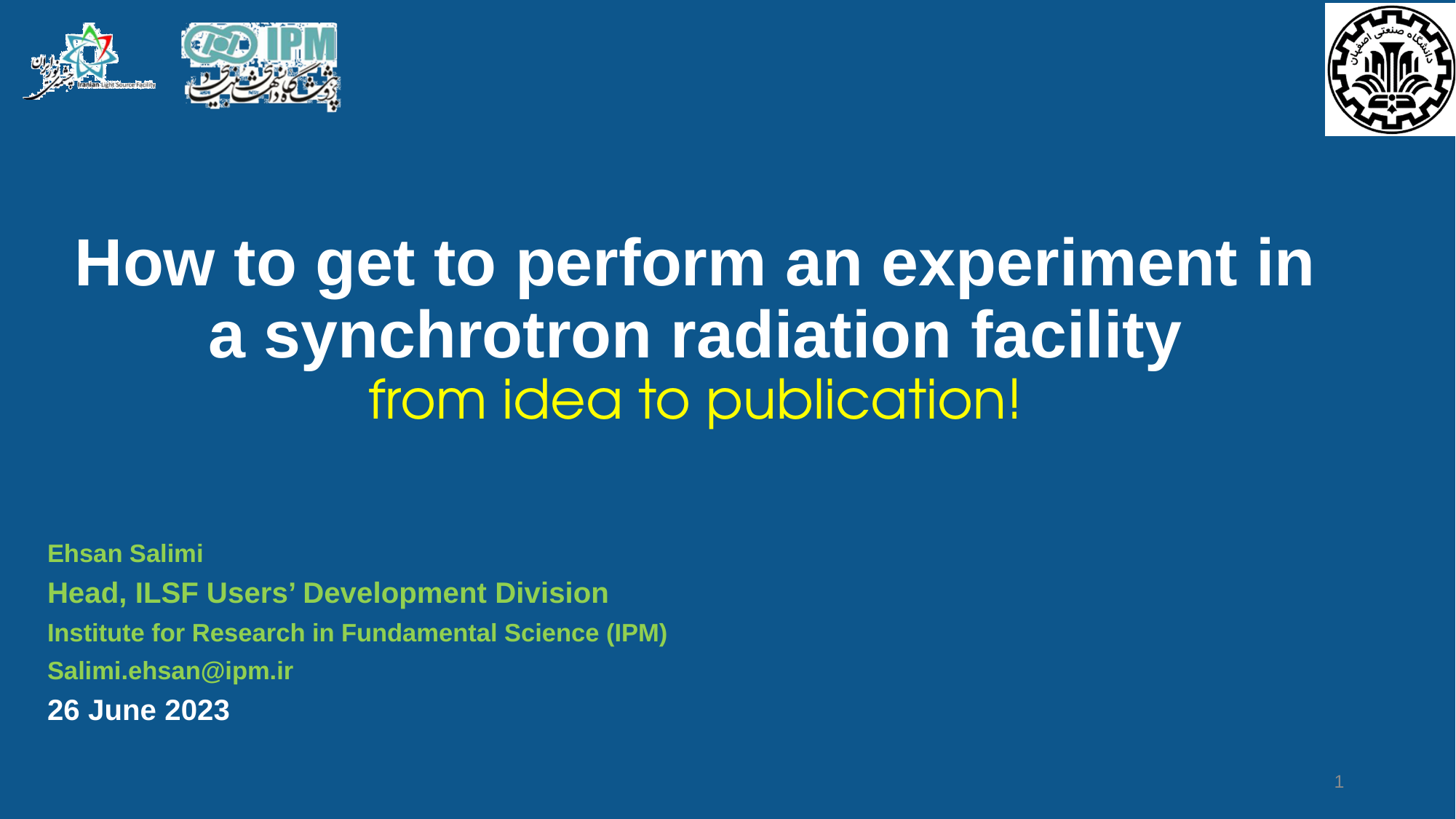

# How to get to perform an experiment in a synchrotron radiation facility from idea to publication!
Ehsan Salimi
Head, ILSF Users’ Development Division
Institute for Research in Fundamental Science (IPM)
Salimi.ehsan@ipm.ir
26 June 2023
1